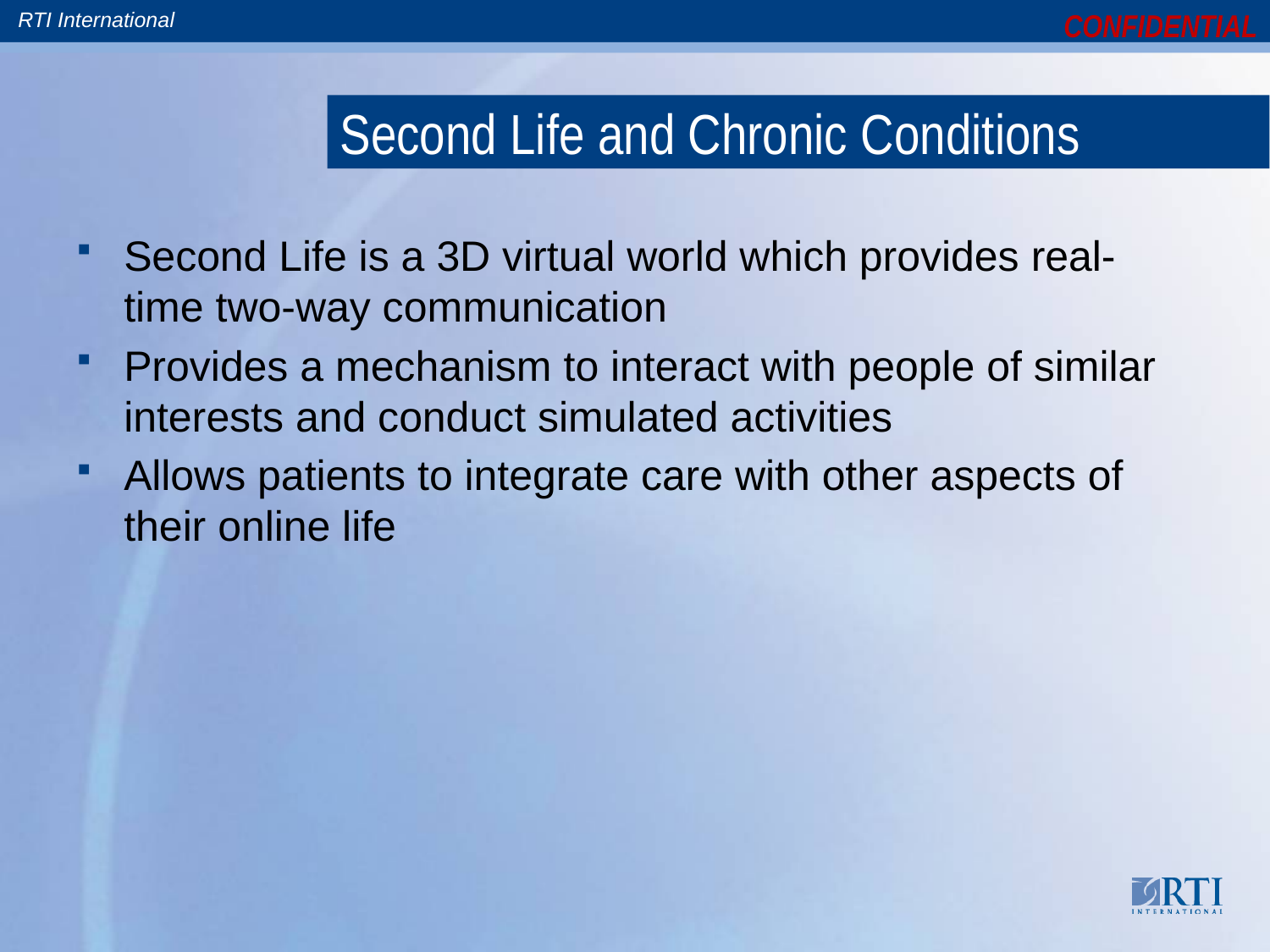

# Second Life and Chronic Conditions
Second Life is a 3D virtual world which provides real-time two-way communication
Provides a mechanism to interact with people of similar interests and conduct simulated activities
Allows patients to integrate care with other aspects of their online life